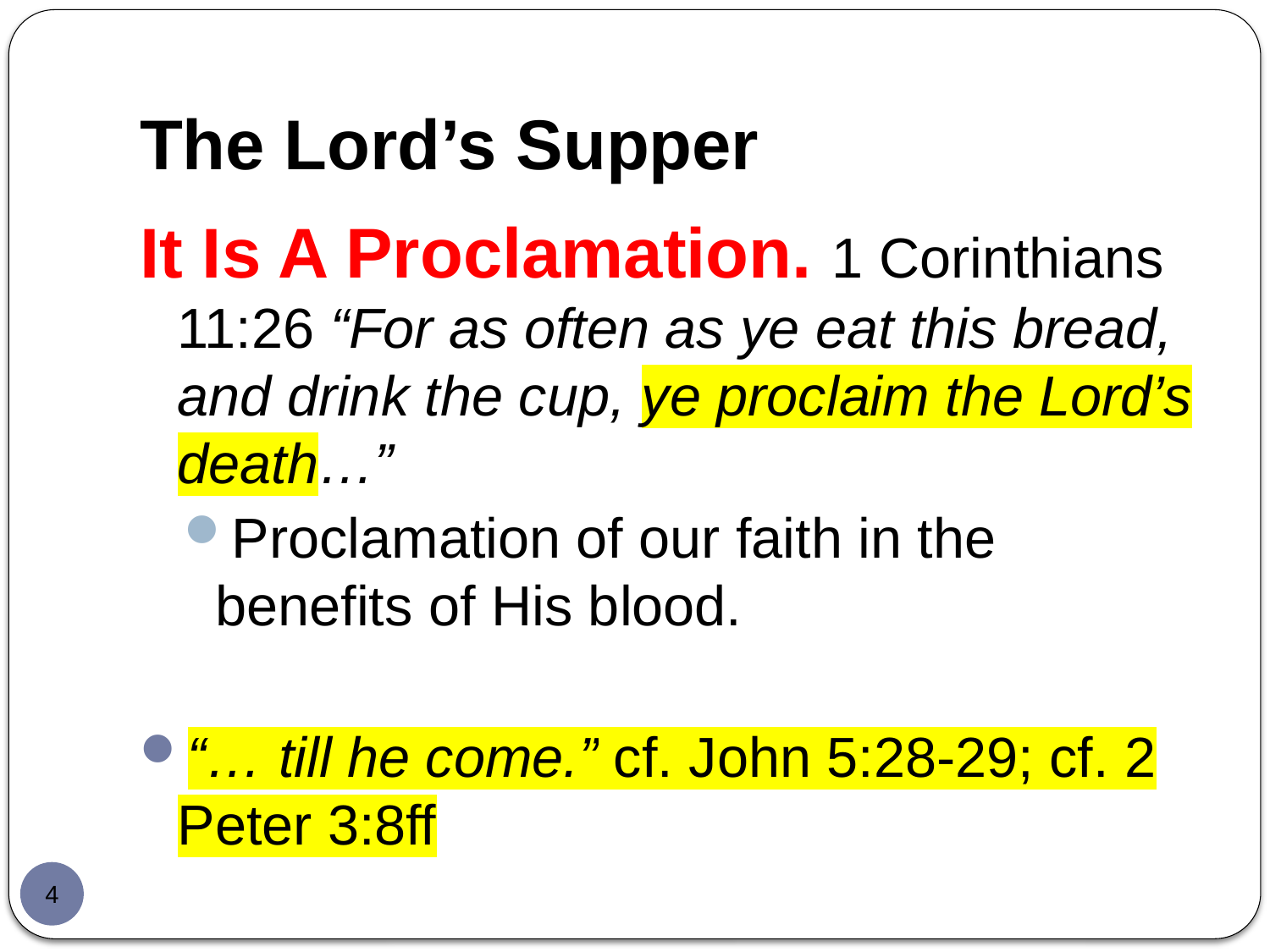

# The Lord’s Supper
It Is A Proclamation. 1 Corinthians 11:26 “For as often as ye eat this bread, and drink the cup, ye proclaim the Lord’s death…”
Proclamation of our faith in the benefits of His blood.

“… till he come.” cf. John 5:28-29; cf. 2 Peter 3:8ff
4